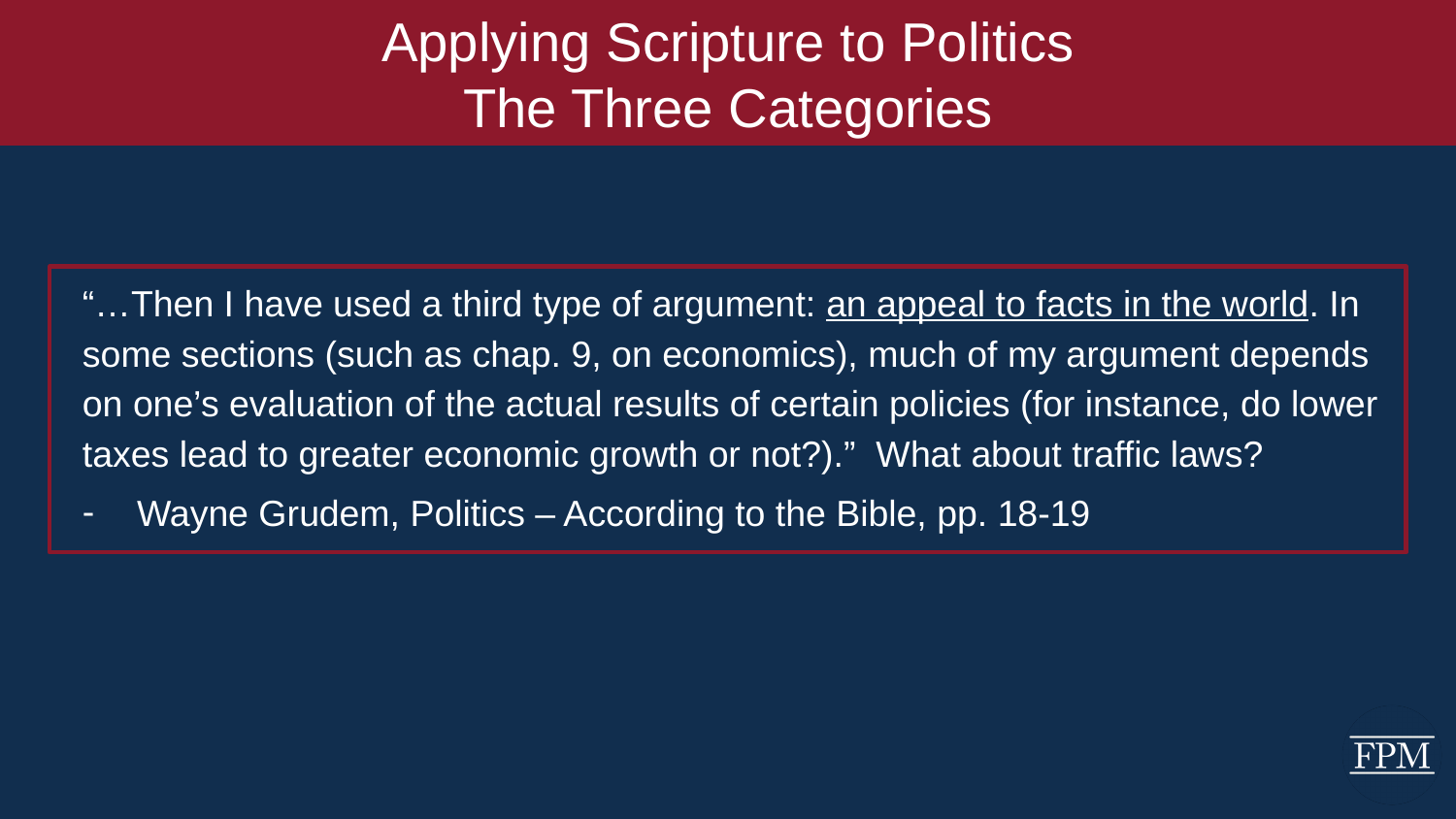

# Applying Scripture to Politics The Three Categories
“…Then I have used a third type of argument: an appeal to facts in the world. In some sections (such as chap. 9, on economics), much of my argument depends on one’s evaluation of the actual results of certain policies (for instance, do lower taxes lead to greater economic growth or not?).”  What about traffic laws?
Wayne Grudem, Politics – According to the Bible, pp. 18-19